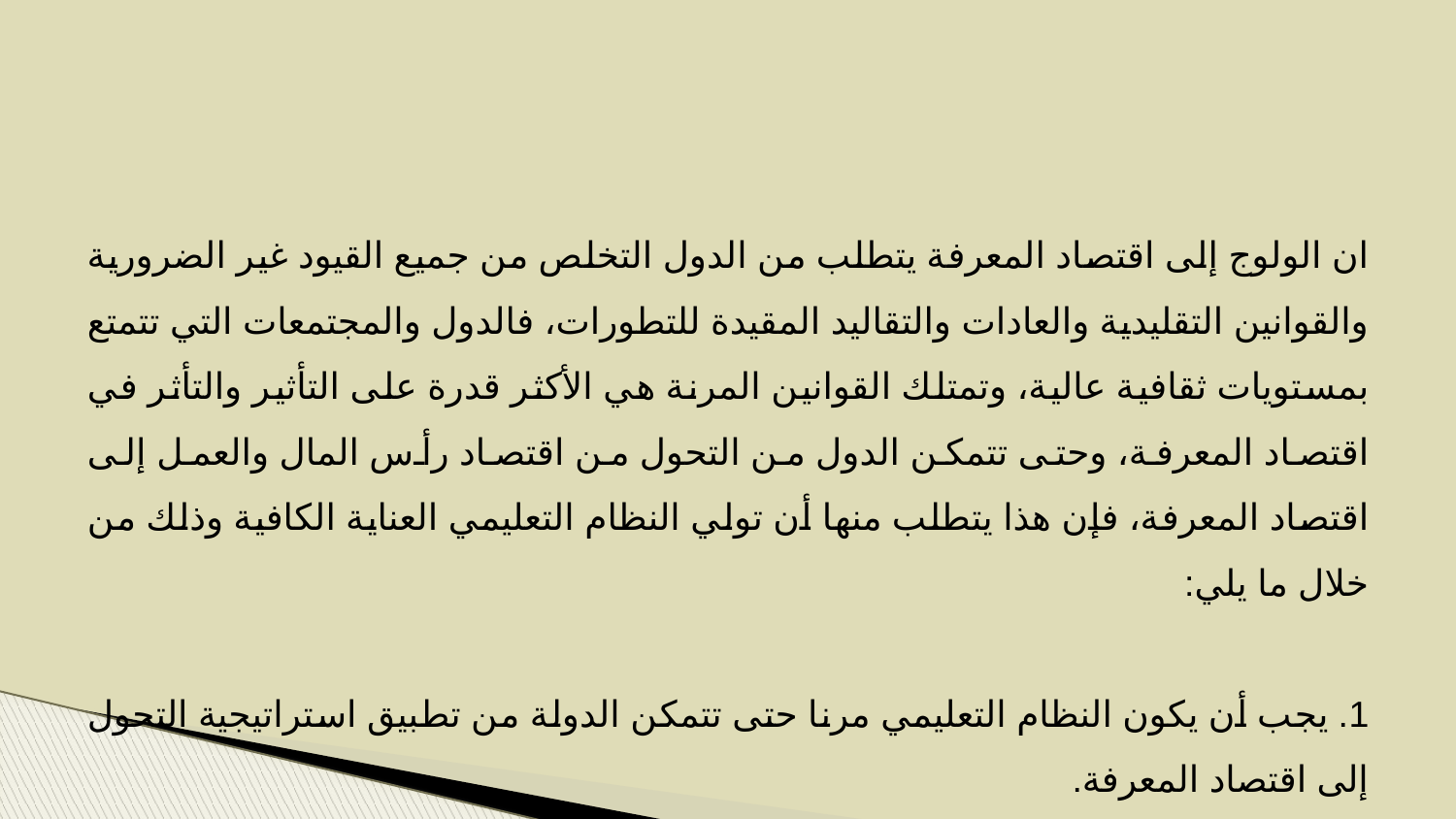

ان الولوج إلى اقتصاد المعرفة يتطلب من الدول التخلص من جميع القيود غير الضرورية والقوانين التقليدية والعادات والتقاليد المقيدة للتطورات، فالدول والمجتمعات التي تتمتع بمستويات ثقافية عالية، وتمتلك القوانين المرنة هي الأكثر قدرة على التأثير والتأثر في اقتصاد المعرفة، وحتى تتمكن الدول من التحول من اقتصاد رأس المال والعمل إلى اقتصاد المعرفة، فإن هذا يتطلب منها أن تولي النظام التعليمي العناية الكافية وذلك من خلال ما يلي:

1. يجب أن يكون النظام التعليمي مرنا حتى تتمكن الدولة من تطبيق استراتيجية التحول إلى اقتصاد المعرفة.